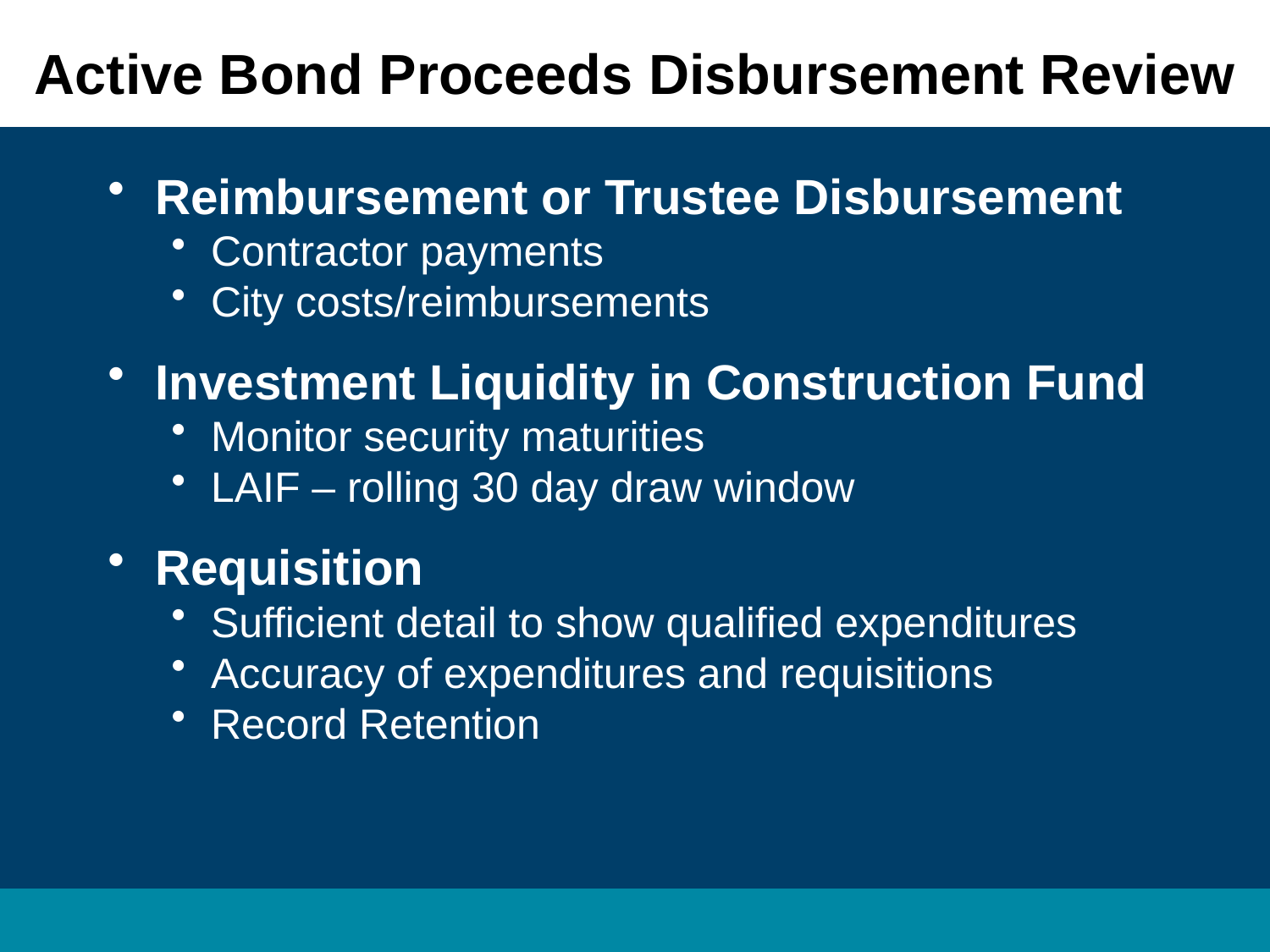

Active Bond Proceeds Disbursement Review
Reimbursement or Trustee Disbursement
Contractor payments
City costs/reimbursements
Investment Liquidity in Construction Fund
Monitor security maturities
LAIF – rolling 30 day draw window
Requisition
Sufficient detail to show qualified expenditures
Accuracy of expenditures and requisitions
Record Retention